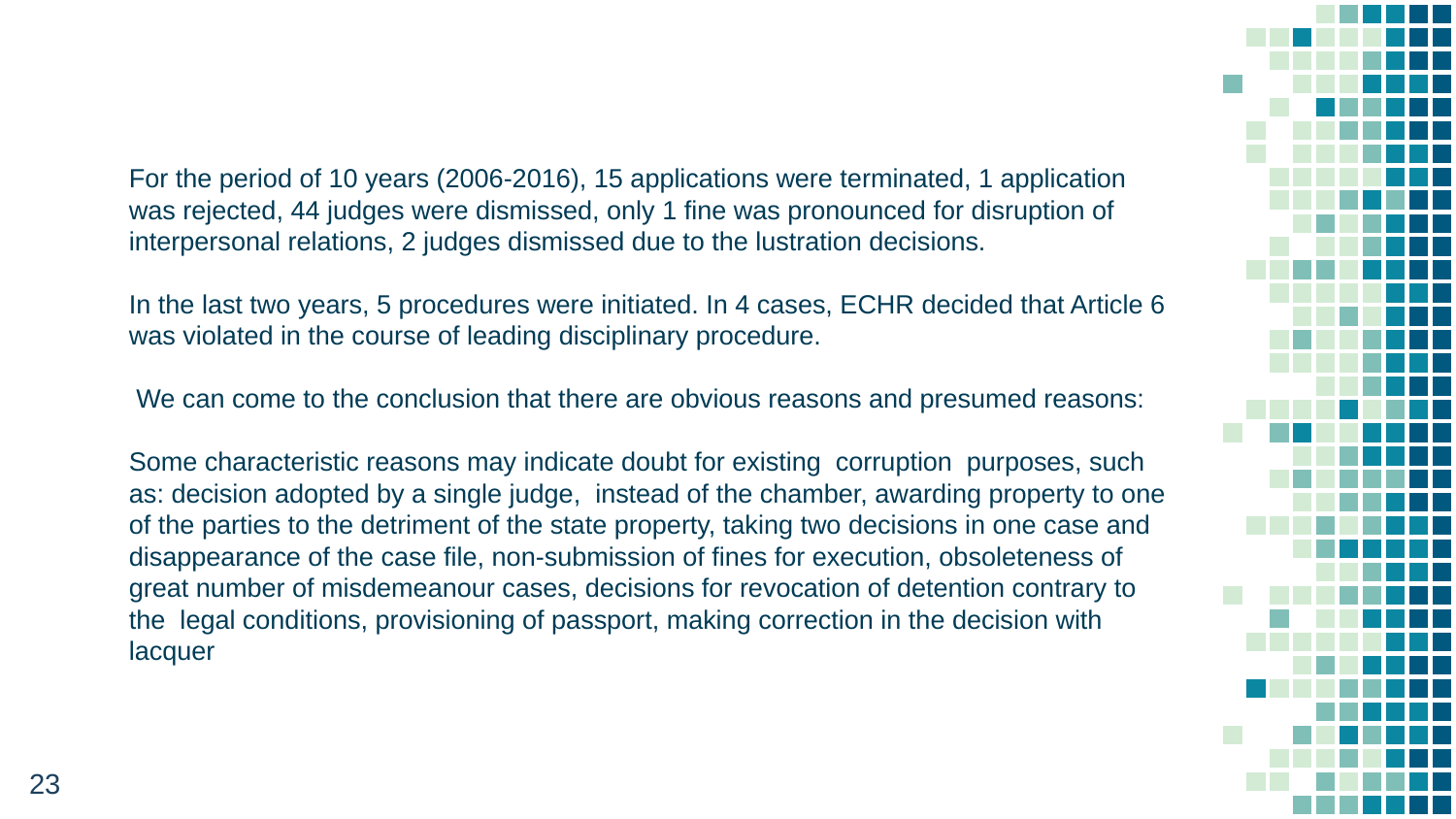

#
For the period of 10 years (2006-2016), 15 applications were terminated, 1 application was rejected, 44 judges were dismissed, only 1 fine was pronounced for disruption of interpersonal relations, 2 judges dismissed due to the lustration decisions.

In the last two years, 5 procedures were initiated. In 4 cases, ECHR decided that Article 6 was violated in the course of leading disciplinary procedure.

 We can come to the conclusion that there are obvious reasons and presumed reasons:

Some characteristic reasons may indicate doubt for existing  corruption  purposes, such as: decision adopted by a single judge,  instead of the chamber, awarding property to one of the parties to the detriment of the state property, taking two decisions in one case and disappearance of the case file, non-submission of fines for execution, obsoleteness of great number of misdemeanour cases, decisions for revocation of detention contrary to the  legal conditions, provisioning of passport, making correction in the decision with lacquer
23